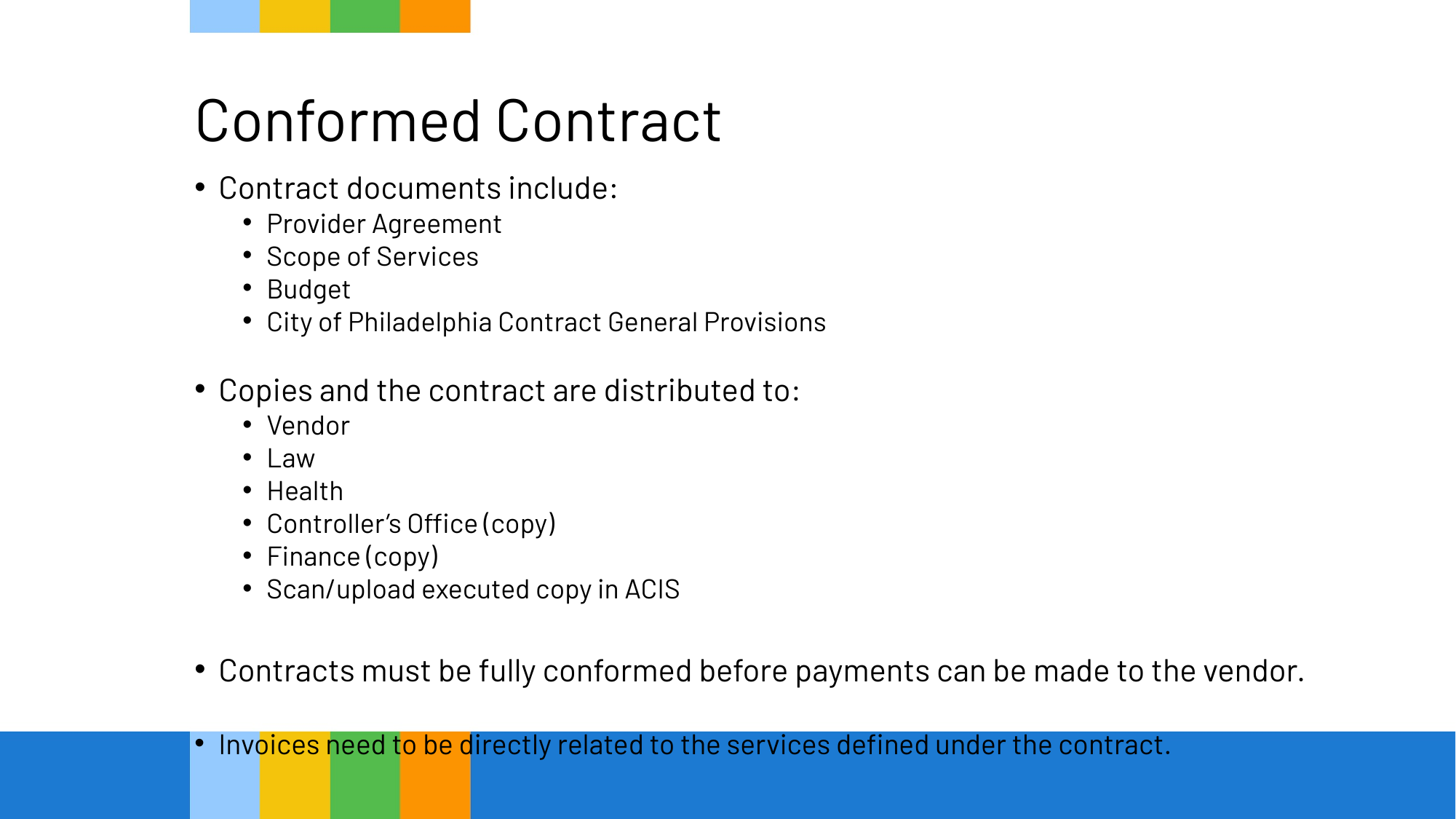

# Conformed Contract
Contract documents include:
Provider Agreement
Scope of Services
Budget
City of Philadelphia Contract General Provisions

Copies and the contract are distributed to:
Vendor
Law
Health
Controller’s Office (copy)
Finance (copy)
Scan/upload executed copy in ACIS

Contracts must be fully conformed before payments can be made to the vendor.

Invoices need to be directly related to the services defined under the contract.